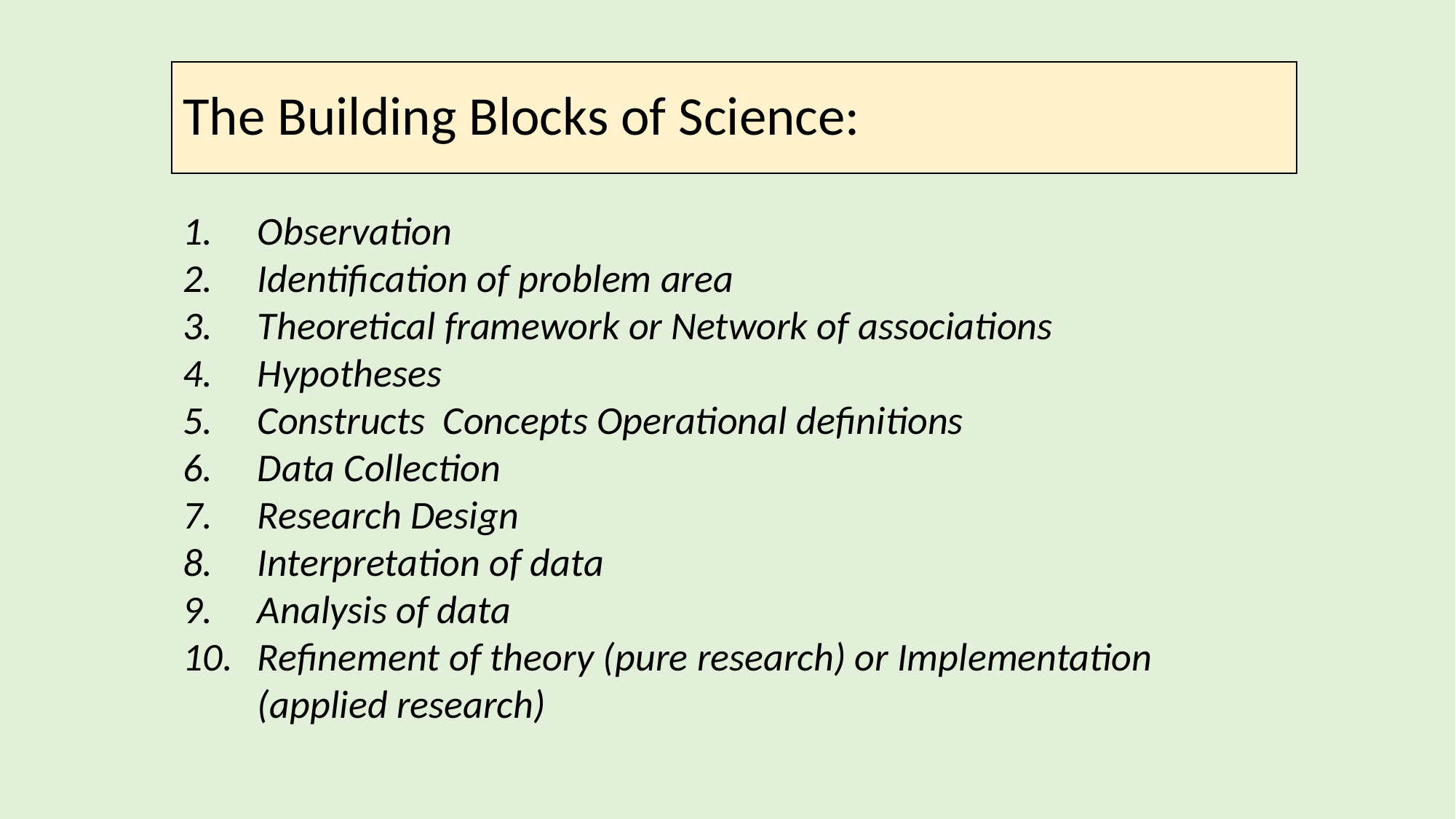

# The Building Blocks of Science:
Observation
Identification of problem area
Theoretical framework or Network of associations
Hypotheses
Constructs  Concepts Operational definitions
Data Collection
Research Design
Interpretation of data
Analysis of data
Refinement of theory (pure research) or Implementation (applied research)